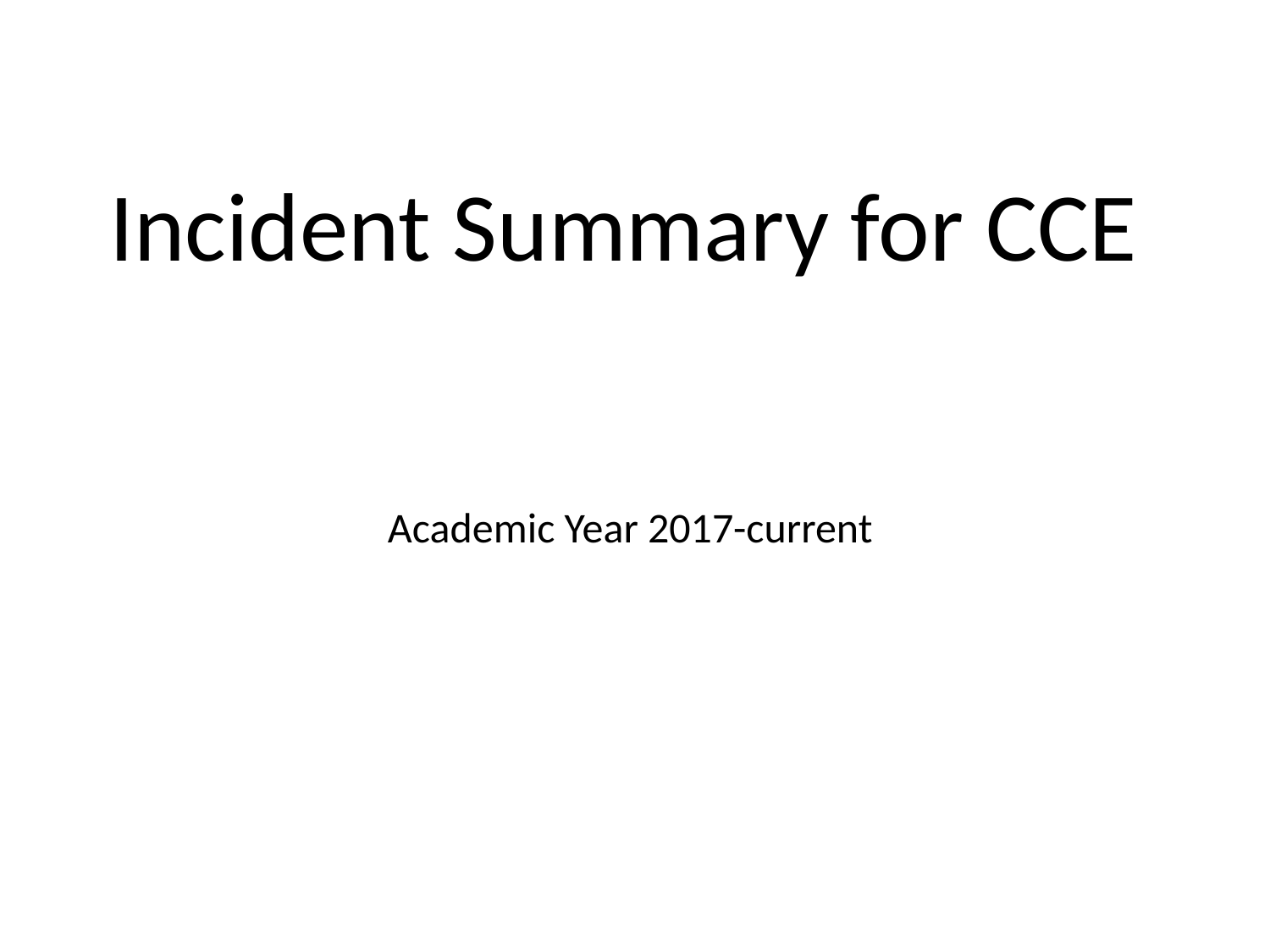

# Incident Summary for CCE
Academic Year 2017-current